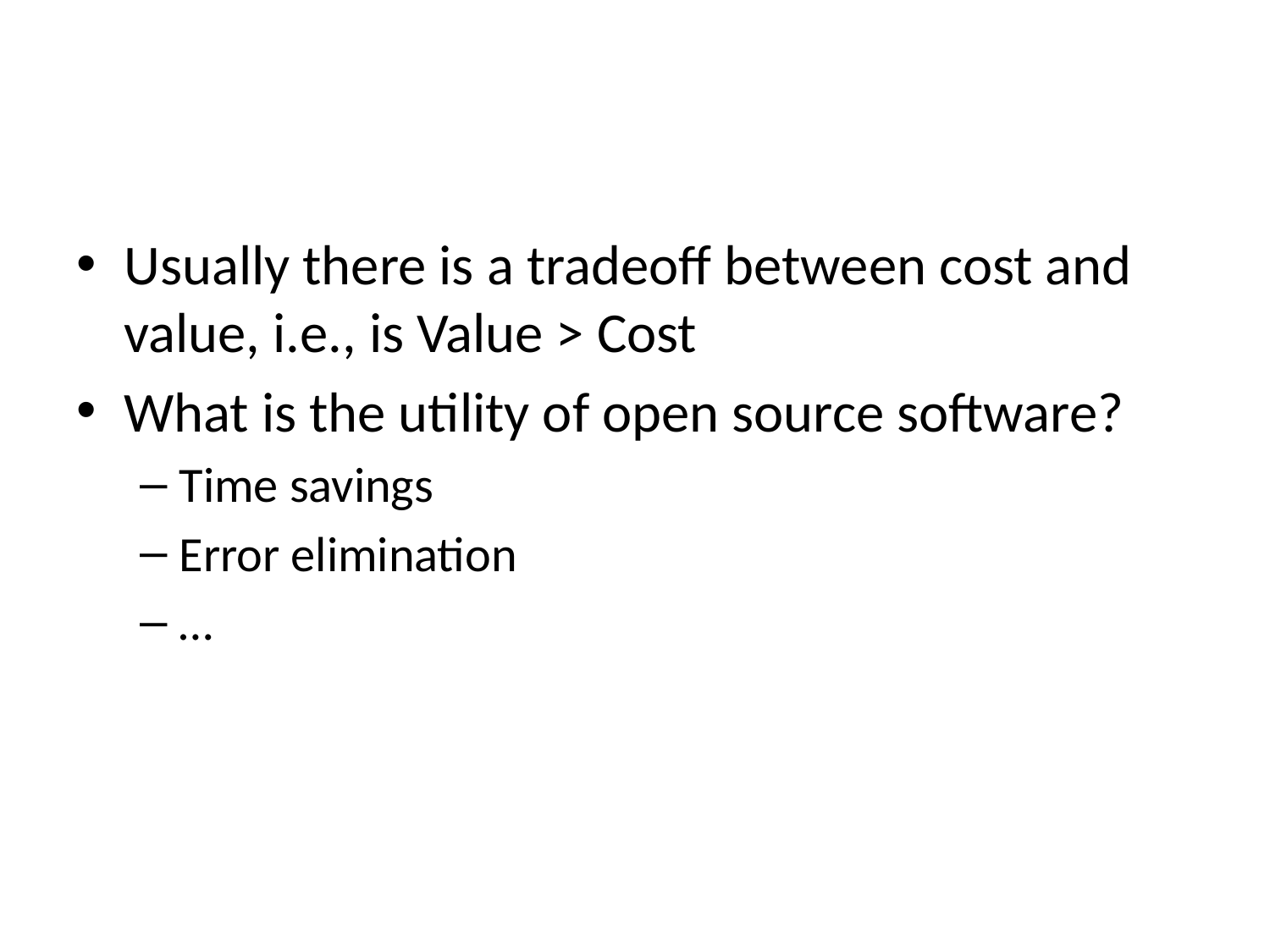

#
Usually there is a tradeoff between cost and value, i.e., is Value > Cost
What is the utility of open source software?
Time savings
Error elimination
…